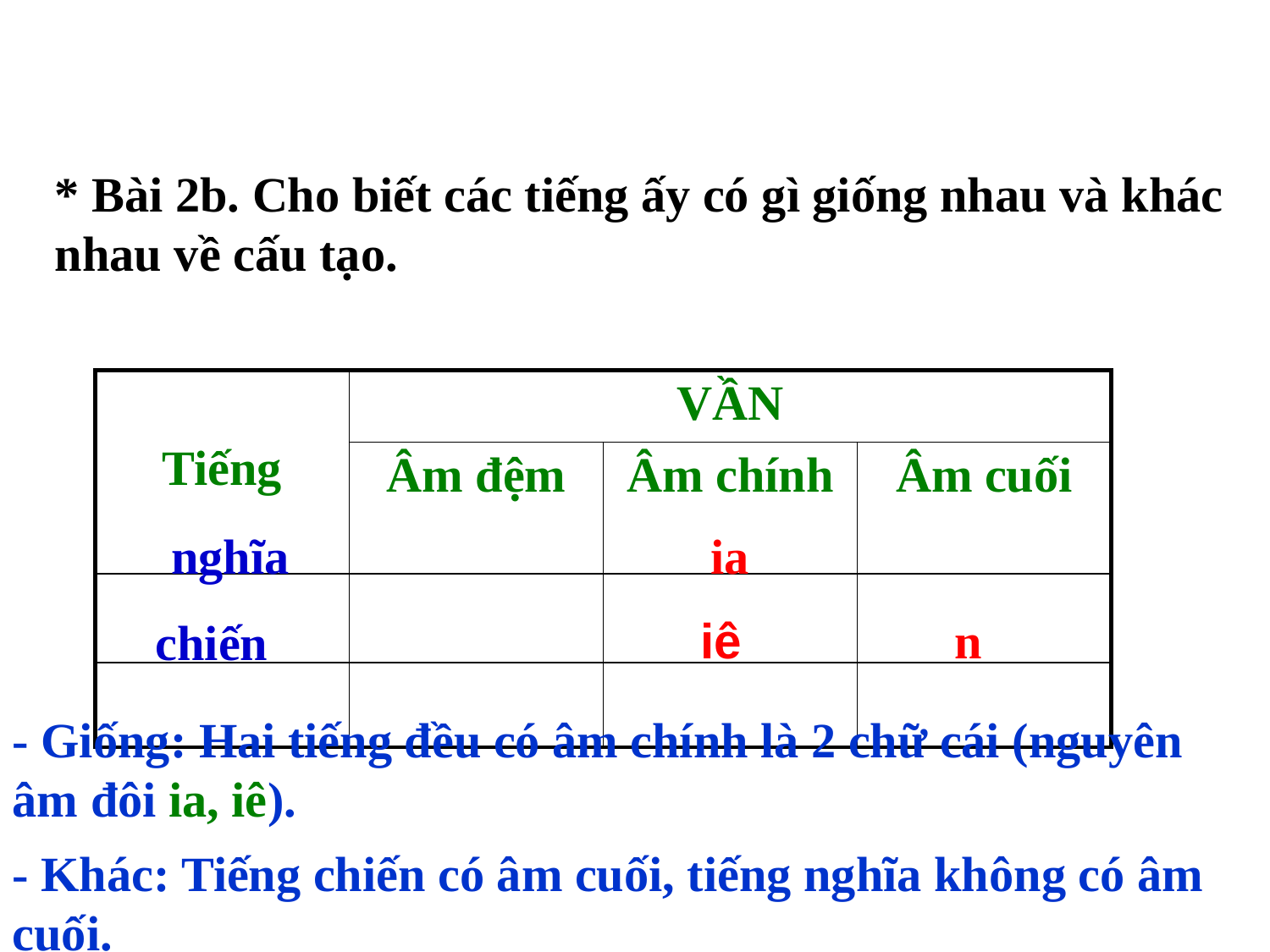

* Bài 2b. Cho biết các tiếng ấy có gì giống nhau và khác nhau về cấu tạo.
| Tiếng | VẦN |  |  |
| --- | --- | --- | --- |
|  | Âm đệm | Âm chính | Âm cuối |
|  |  |  |  |
|  |  |  |  |
nghĩa
ia
iê
n
chiến
- Giống: Hai tiếng đều có âm chính là 2 chữ cái (nguyên âm đôi ia, iê).
- Khác: Tiếng chiến có âm cuối, tiếng nghĩa không có âm cuối.